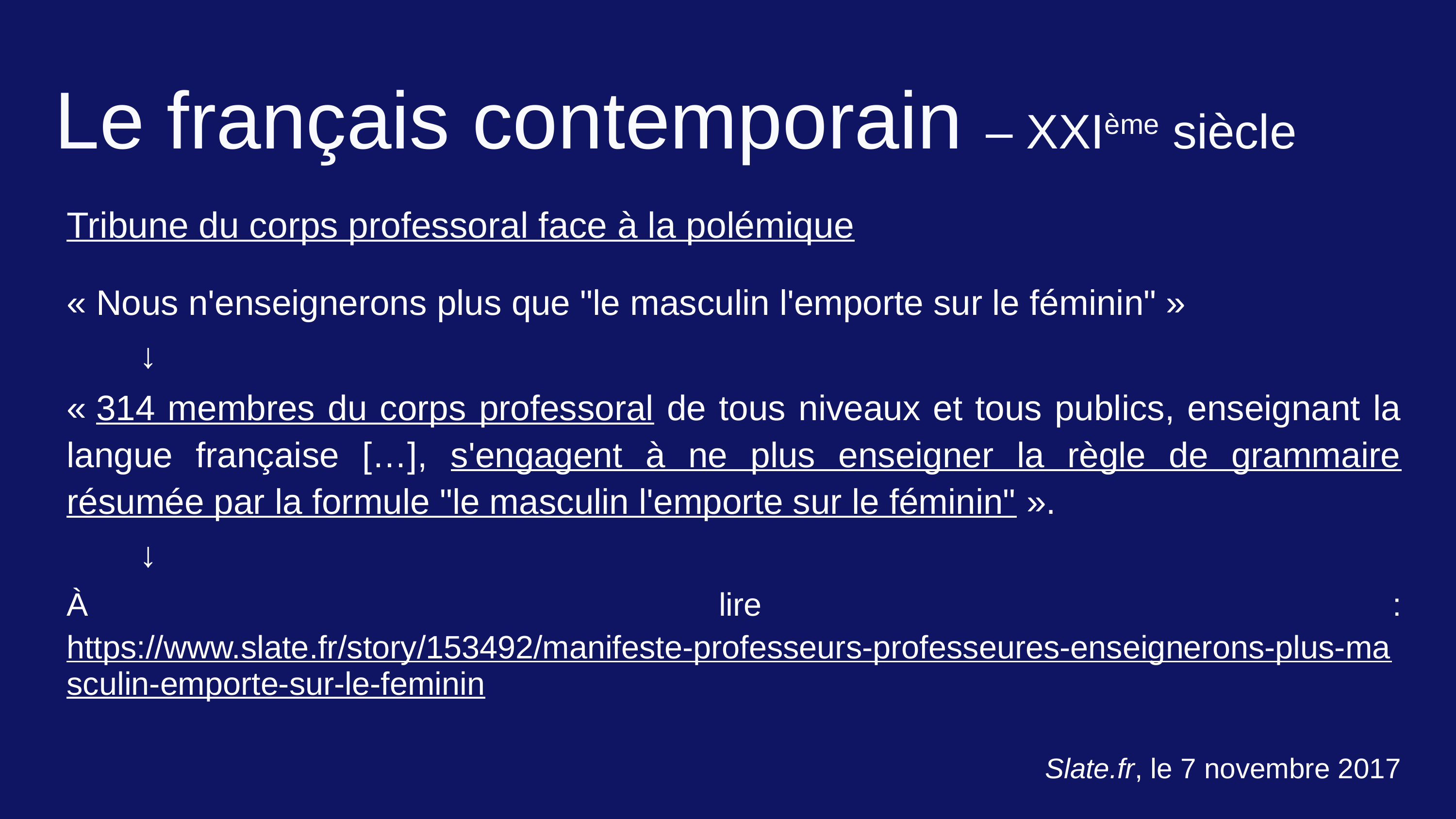

Le français contemporain – XXIème siècle
Tribune du corps professoral face à la polémique
« Nous n'enseignerons plus que "le masculin l'emporte sur le féminin" »
	↓
« 314 membres du corps professoral de tous niveaux et tous publics, enseignant la langue française […], s'engagent à ne plus enseigner la règle de grammaire résumée par la formule "le masculin l'emporte sur le féminin" ».
	↓
À lire : https://www.slate.fr/story/153492/manifeste-professeurs-professeures-enseignerons-plus-masculin-emporte-sur-le-feminin
Slate.fr, le 7 novembre 2017